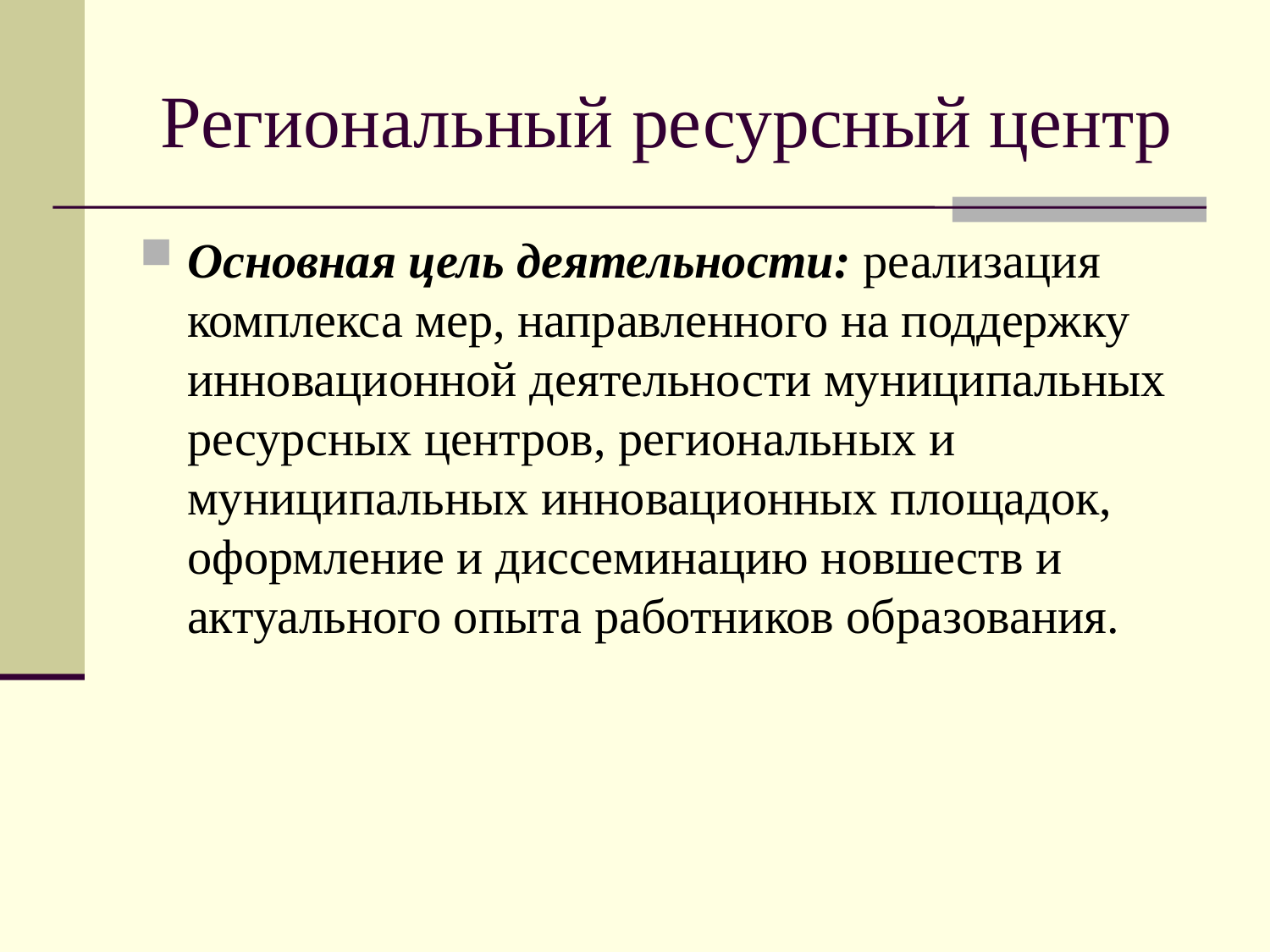

# Региональный ресурсный центр
Основная цель деятельности: реализация комплекса мер, направленного на поддержку инновационной деятельности муниципальных ресурсных центров, региональных и муниципальных инновационных площадок, оформление и диссеминацию новшеств и актуального опыта работников образования.